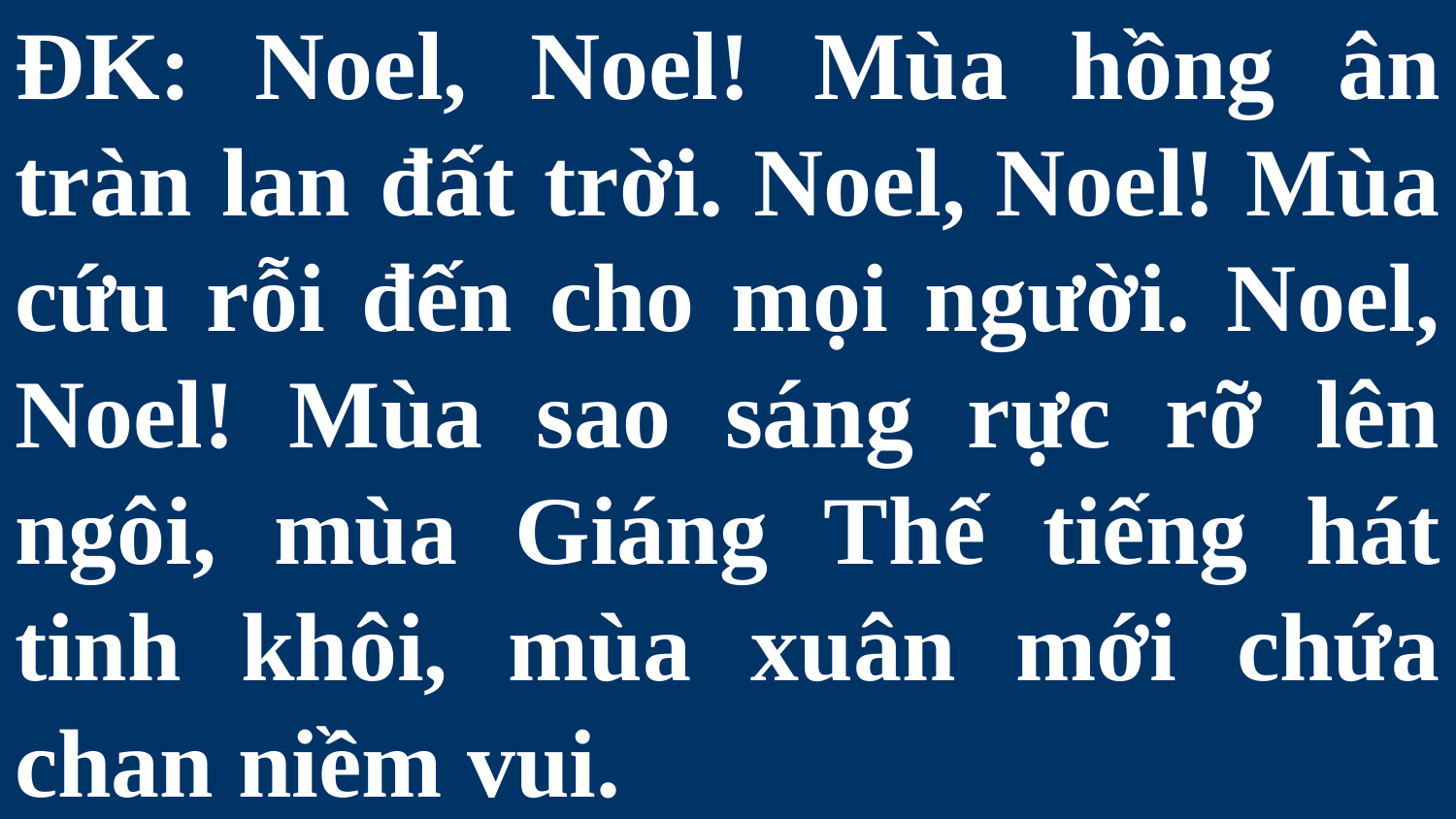

# ĐK: Noel, Noel! Mùa hồng ân tràn lan đất trời. Noel, Noel! Mùa cứu rỗi đến cho mọi người. Noel, Noel! Mùa sao sáng rực rỡ lên ngôi, mùa Giáng Thế tiếng hát tinh khôi, mùa xuân mới chứa chan niềm vui.